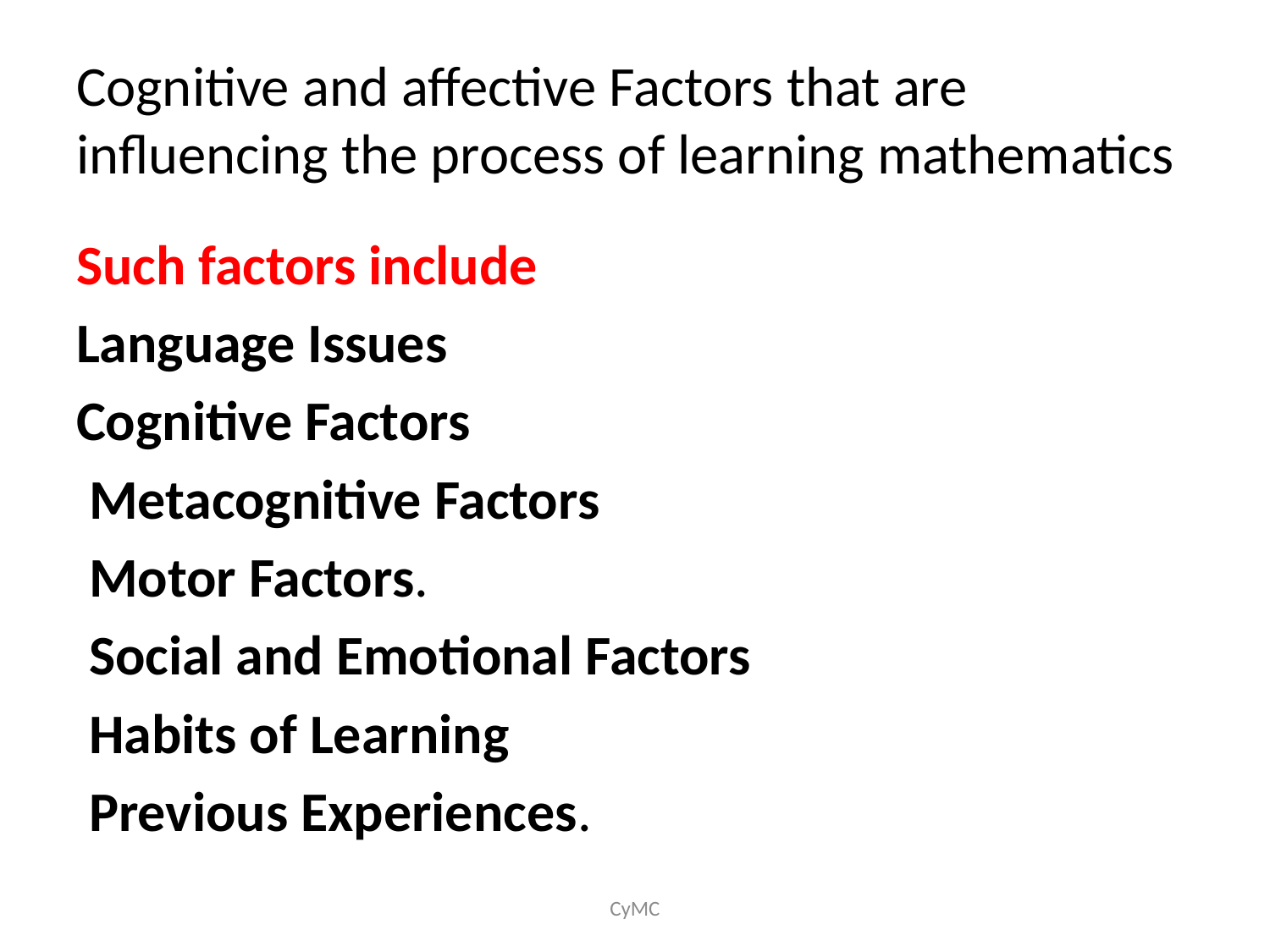

# Cognitive and affective Factors that are influencing the process of learning mathematics
Such factors include
Language Issues
Cognitive Factors
 Metacognitive Factors
 Motor Factors.
 Social and Emotional Factors
 Habits of Learning
 Previous Experiences.
CyMC